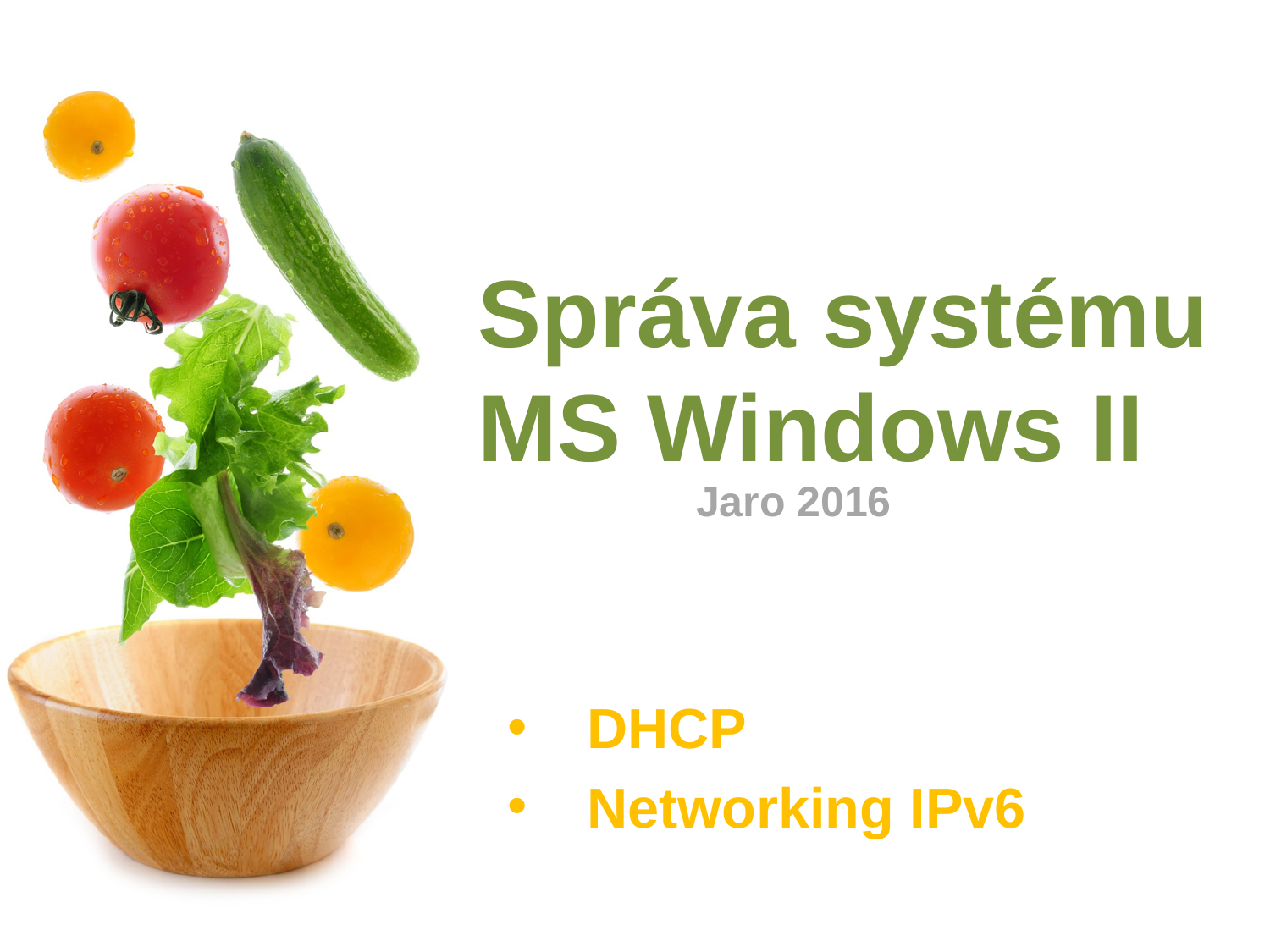

# Správa systému MS Windows II
Jaro 2016
DHCP
Networking IPv6